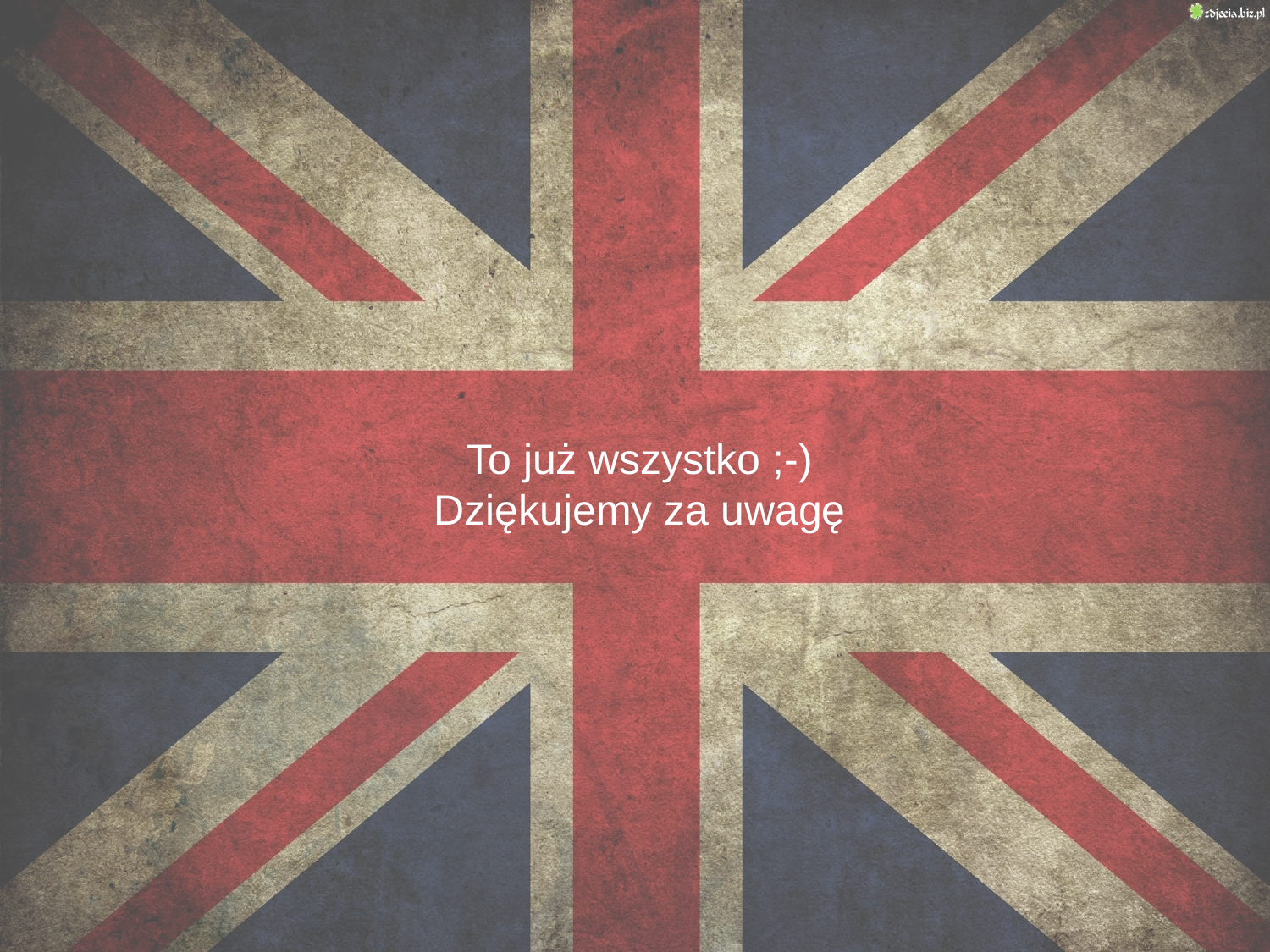

To już wszystko ;-)
Dziękujemy za uwagę